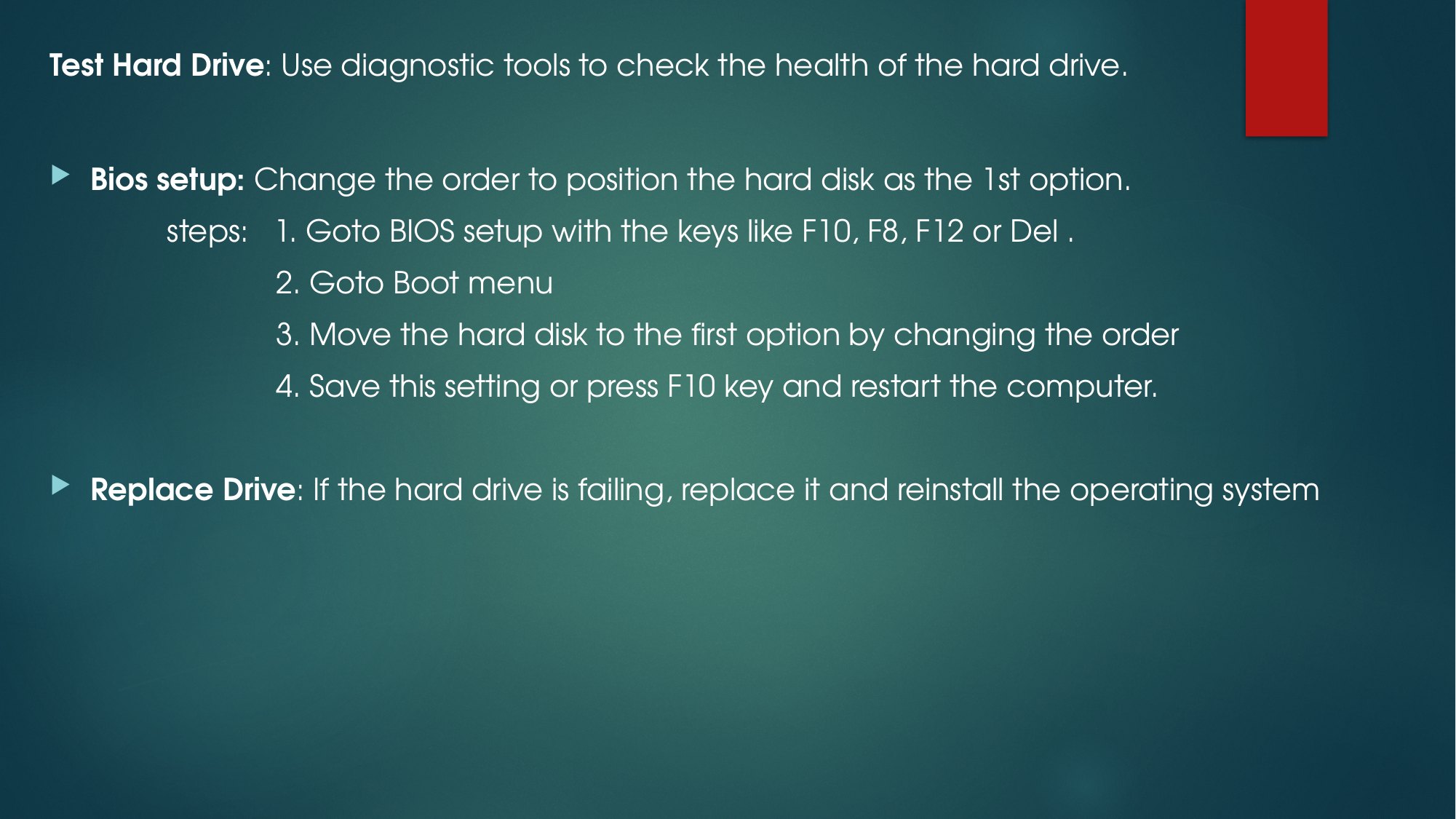

Test Hard Drive: Use diagnostic tools to check the health of the hard drive.

Bios setup: Change the order to position the hard disk as the 1st option.
              steps:   1. Goto BIOS setup with the keys like F10, F8, F12 or Del .
                           2. Goto Boot menu
                           3. Move the hard disk to the first option by changing the order
                           4. Save this setting or press F10 key and restart the computer.

Replace Drive: If the hard drive is failing, replace it and reinstall the operating system